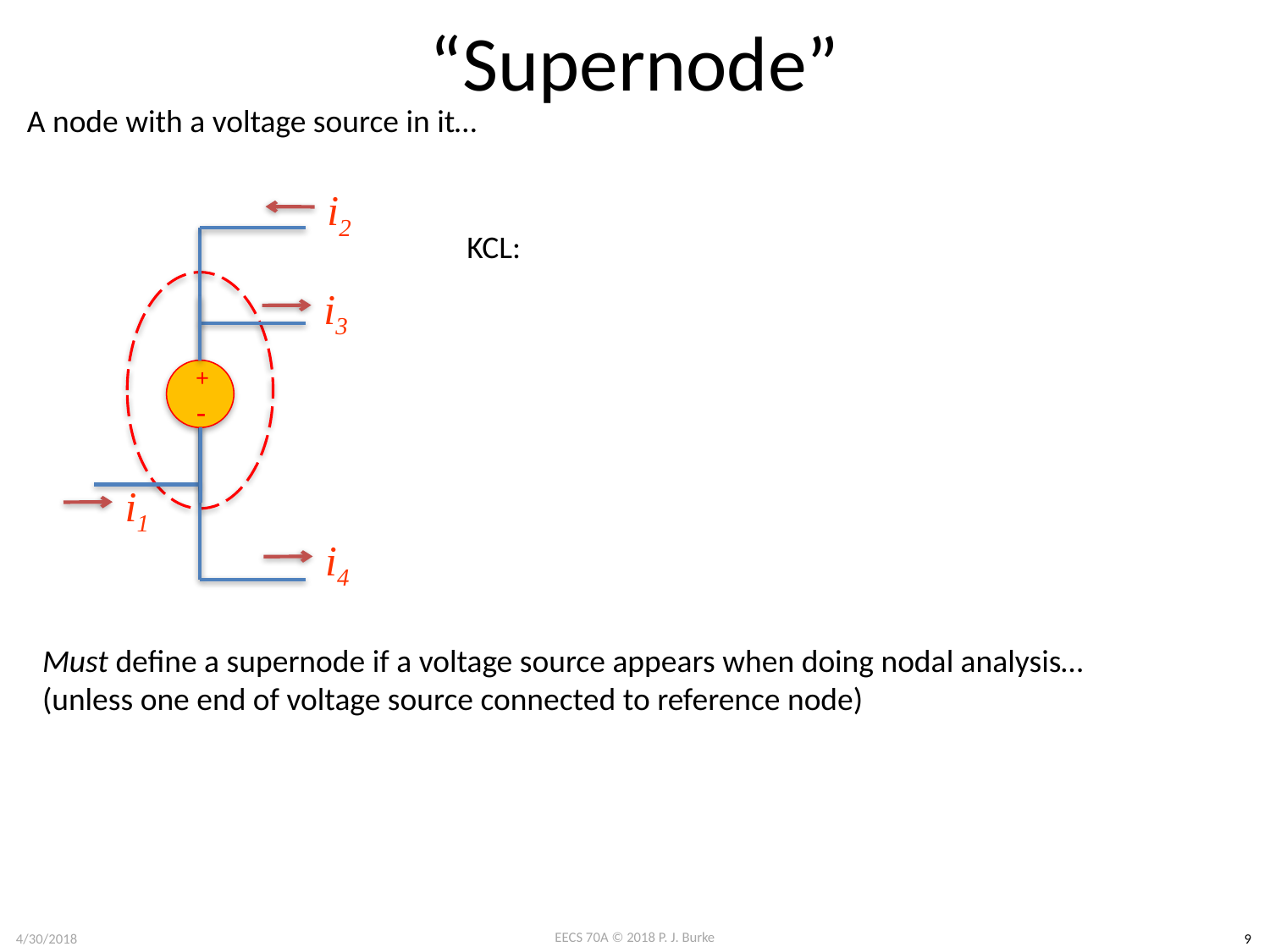

# “Supernode”
A node with a voltage source in it…
i2
KCL:

i3
+

-
i1
i4
Must define a supernode if a voltage source appears when doing nodal analysis…
(unless one end of voltage source connected to reference node)